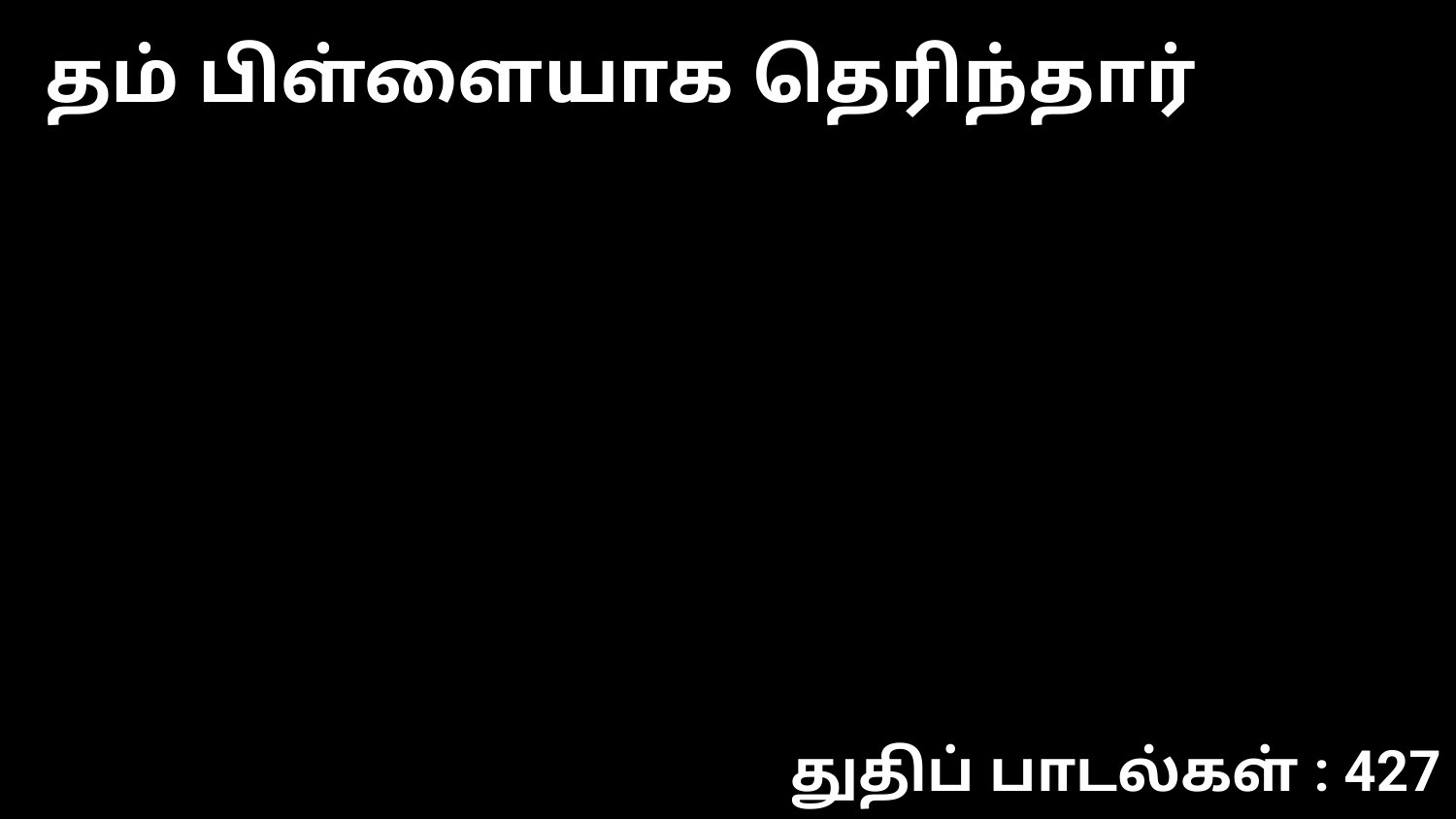

தம் பிள்ளையாக தெரிந்தார்
துதிப் பாடல்கள் : 427